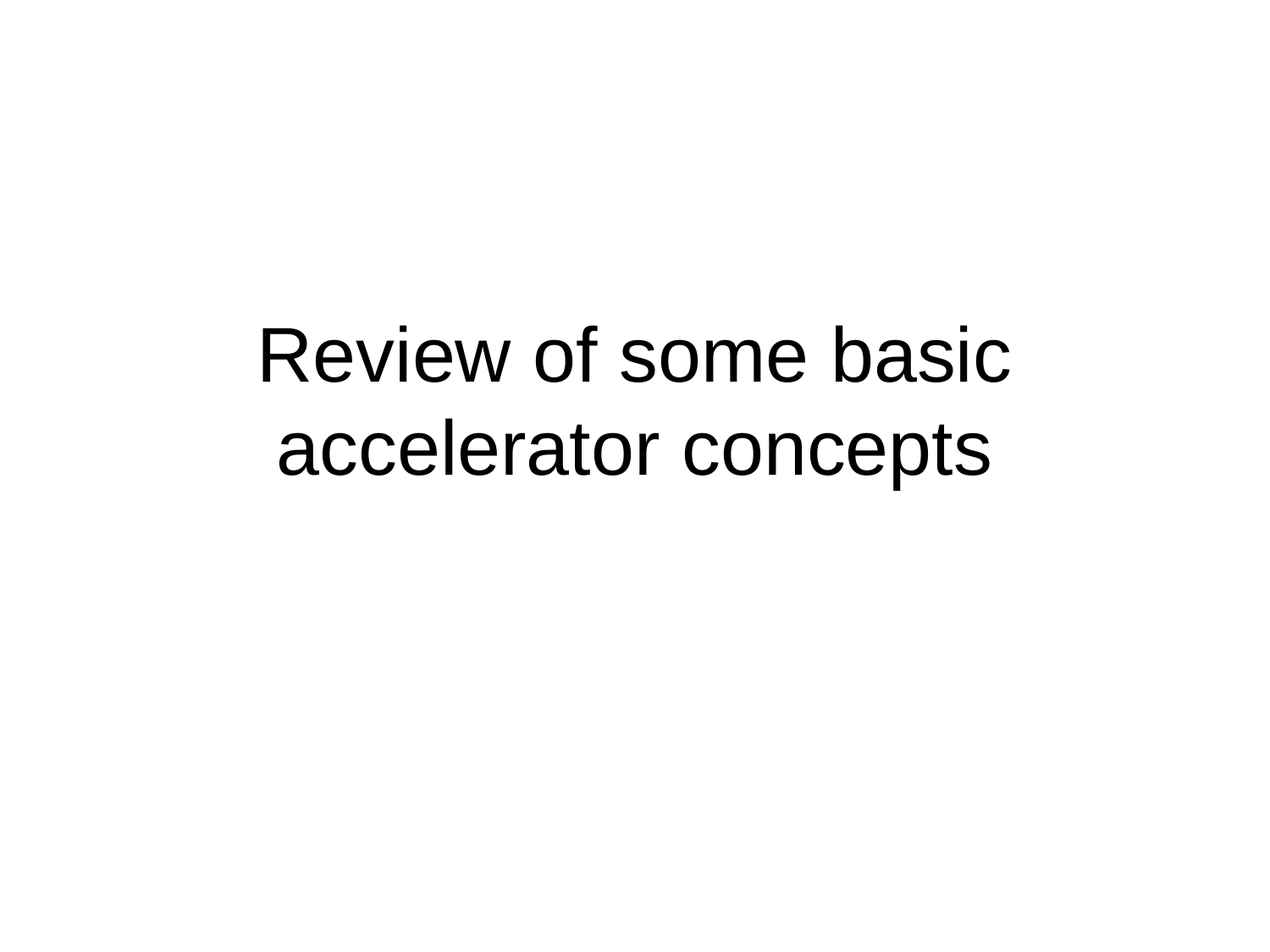

# Review of some basic accelerator concepts